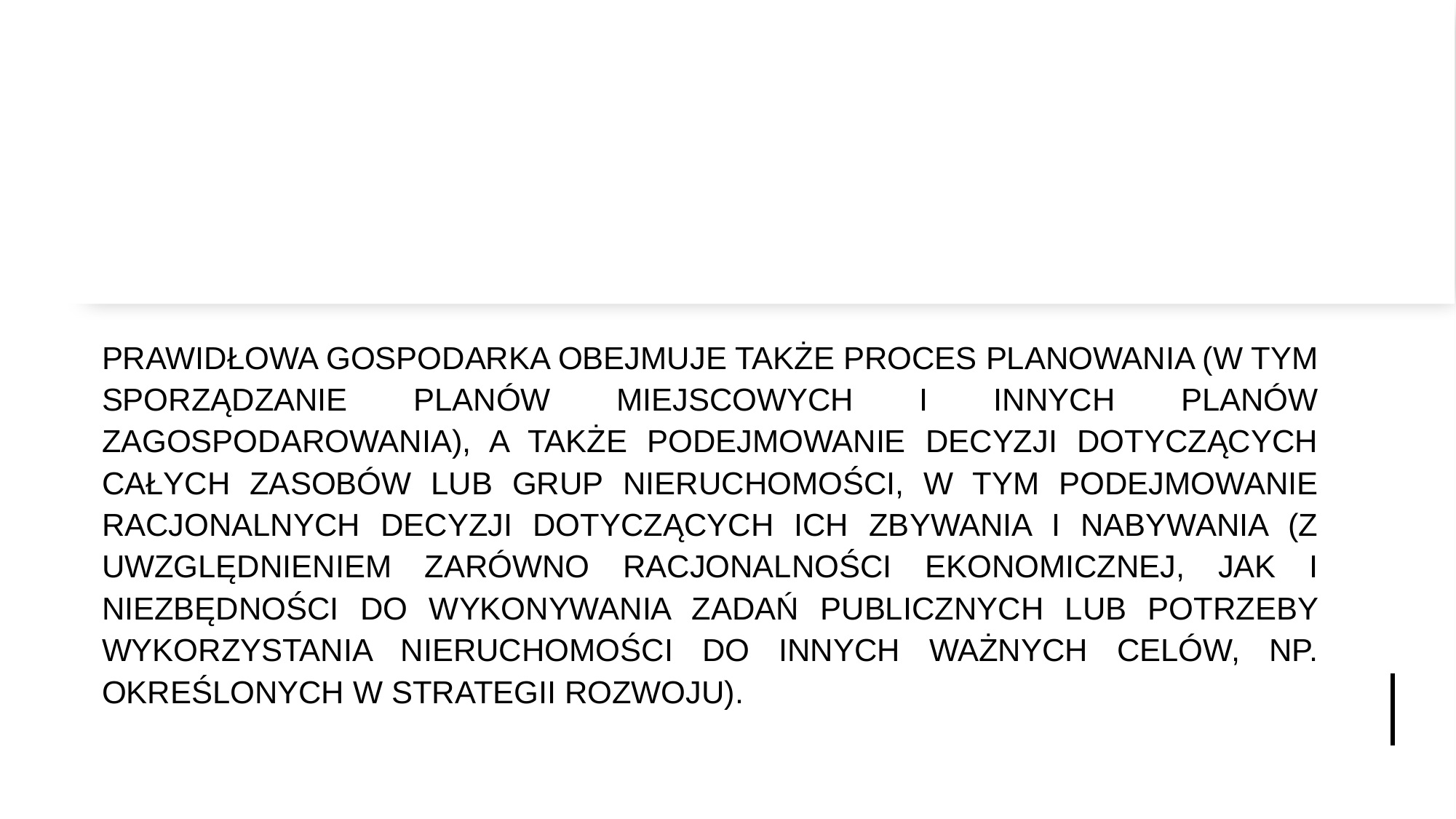

#
PRAWIDŁOWA GOSPODARKA OBEJMUJE TAKŻE PROCES PLANOWANIA (W TYM SPORZĄDZANIE PLANÓW MIEJSCOWYCH I INNYCH PLANÓW ZAGOSPODAROWANIA), A TAKŻE PODEJMOWANIE DECYZJI DOTYCZĄCYCH CAŁYCH ZASOBÓW LUB GRUP NIERUCHOMOŚCI, W TYM PODEJMOWANIE RACJONALNYCH DECYZJI DOTYCZĄCYCH ICH ZBYWANIA I NABYWANIA (Z UWZGLĘDNIENIEM ZARÓWNO RACJONALNOŚCI EKONOMICZNEJ, JAK I NIEZBĘDNOŚCI DO WYKONYWANIA ZADAŃ PUBLICZNYCH LUB POTRZEBY WYKORZYSTANIA NIERUCHOMOŚCI DO INNYCH WAŻNYCH CELÓW, NP. OKREŚLONYCH W STRATEGII ROZWOJU).